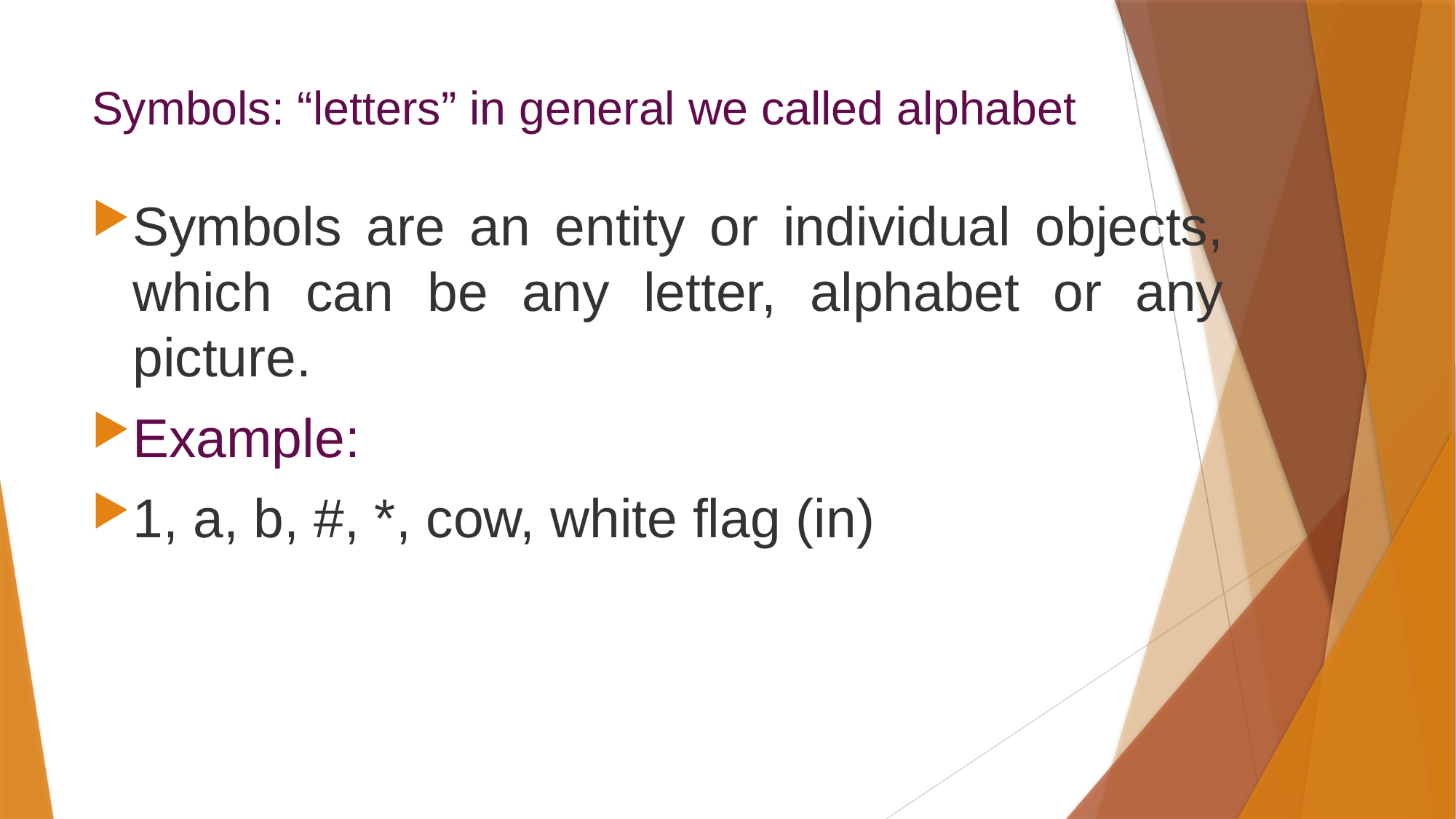

# Symbols: “letters” in general we called alphabet
Symbols are an entity or individual objects, which can be any letter, alphabet or any picture.
Example:
1, a, b, #, *, cow, white flag (in)